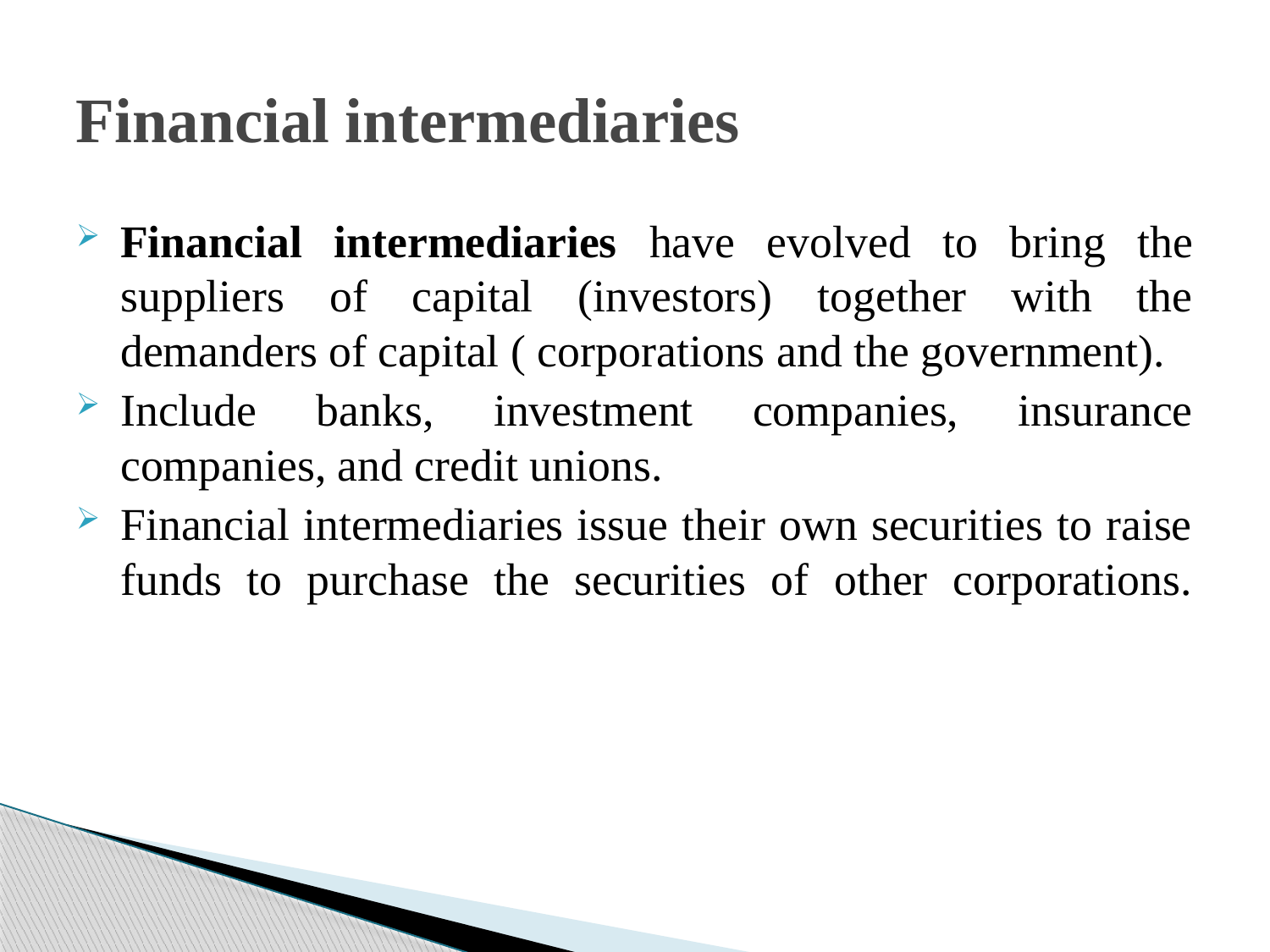

# Financial intermediaries
Financial intermediaries have evolved to bring the suppliers of capital (investors) together with the demanders of capital ( corporations and the government).
Include banks, investment companies, insurance companies, and credit unions.
Financial intermediaries issue their own securities to raise funds to purchase the securities of other corporations.